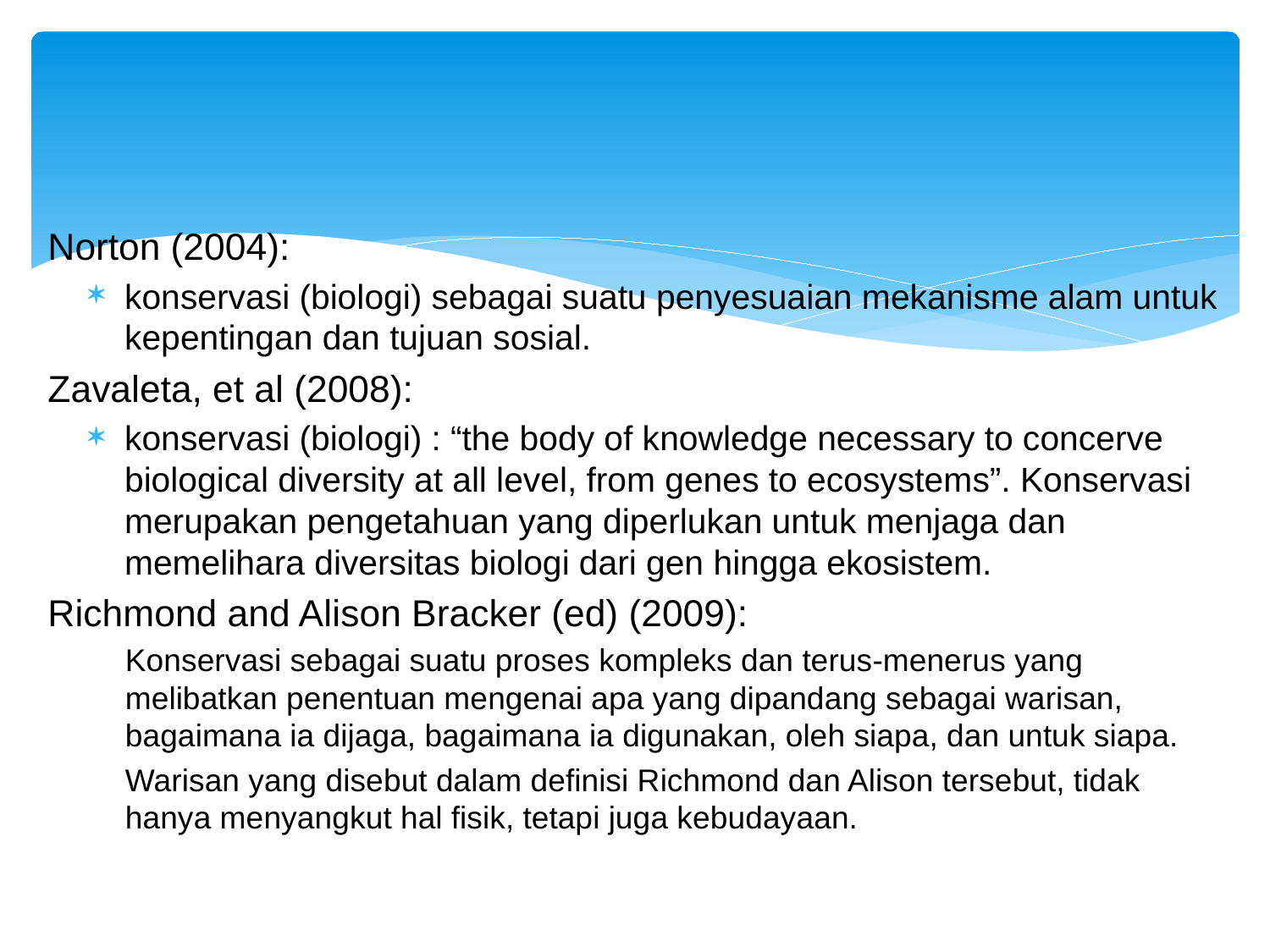

Norton (2004):
konservasi (biologi) sebagai suatu penyesuaian mekanisme alam untuk kepentingan dan tujuan sosial.
Zavaleta, et al (2008):
konservasi (biologi) : “the body of knowledge necessary to concerve biological diversity at all level, from genes to ecosystems”. Konservasi merupakan pengetahuan yang diperlukan untuk menjaga dan memelihara diversitas biologi dari gen hingga ekosistem.
Richmond and Alison Bracker (ed) (2009):
Konservasi sebagai suatu proses kompleks dan terus-menerus yang melibatkan penentuan mengenai apa yang dipandang sebagai warisan, bagaimana ia dijaga, bagaimana ia digunakan, oleh siapa, dan untuk siapa.
Warisan yang disebut dalam definisi Richmond dan Alison tersebut, tidak hanya menyangkut hal fisik, tetapi juga kebudayaan.